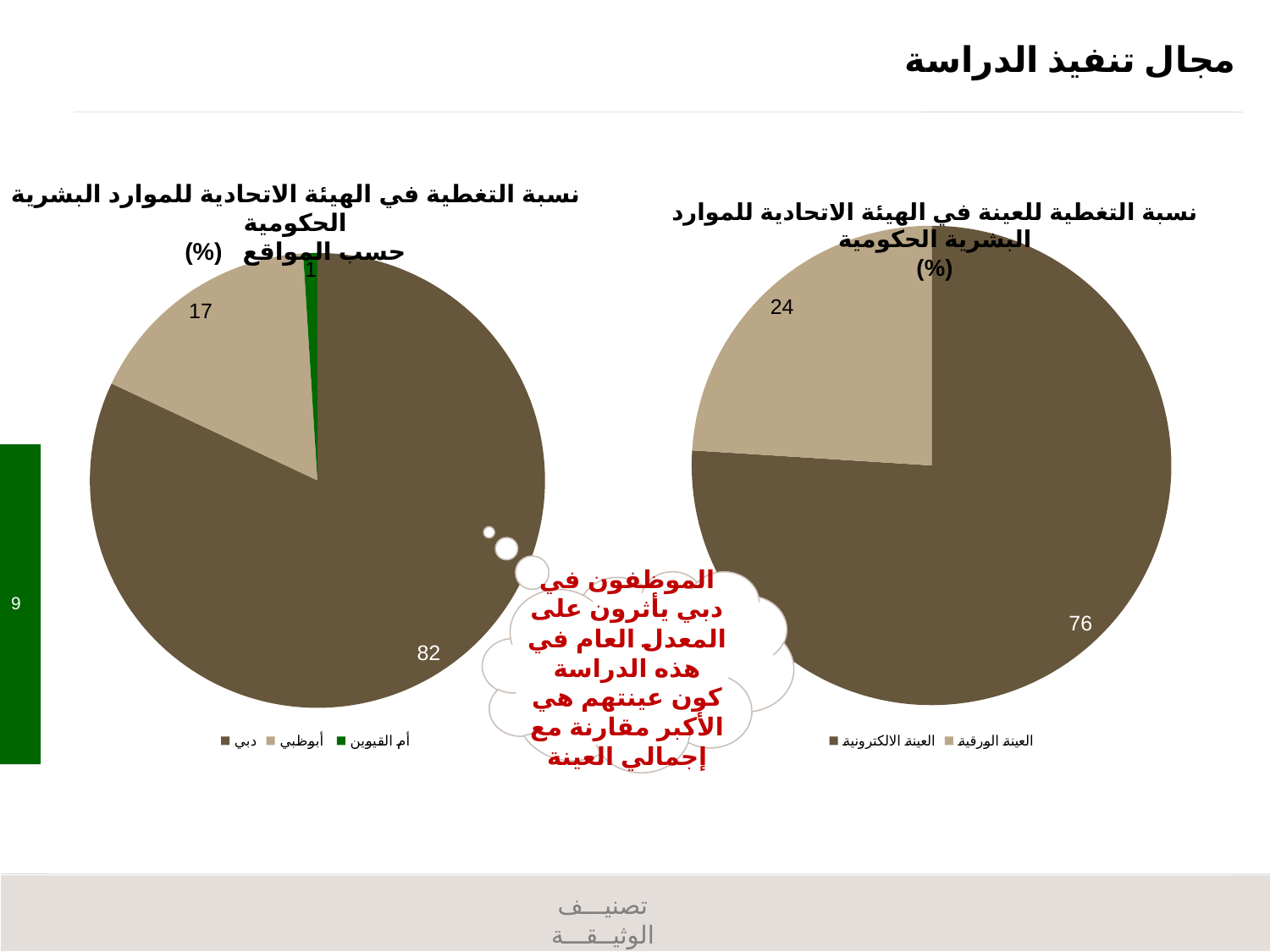

# مجال تنفيذ الدراسة
نسبة التغطية في الهيئة الاتحادية للموارد البشرية الحكومية
حسب المواقع   (%)
نسبة التغطية للعينة في الهيئة الاتحادية للموارد البشرية الحكومية
(%)

### Chart

| Category |  |
|---|---|
| دبي | 82.0 |
| أبوظبي  | 17.0 |
| أم القيوين  | 1.0 |

### Chart

| Category | 1st Qtr |
|---|---|
| العينة الالكترونية | 76.0 |
| العينة الورقية | 24.0 |
الموظفون في دبي يأثرون على المعدل العام في هذه الدراسة كون عينتهم هي الأكبر مقارنة مع إجمالي العينة
9

تصنيـــف الوثيــقـــة